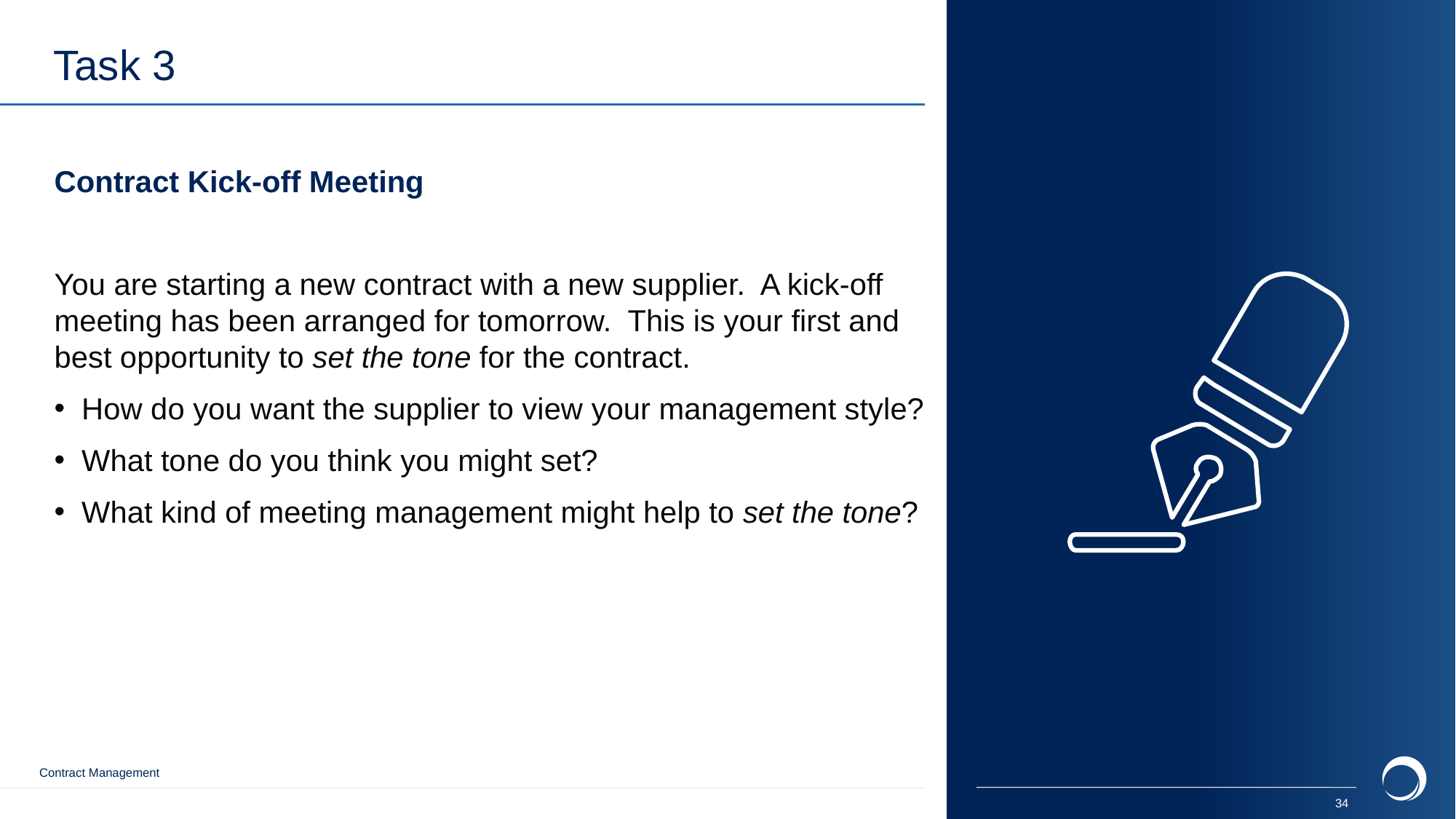

# Task 3
Contract Kick-off Meeting

You are starting a new contract with a new supplier.  A kick-off meeting has been arranged for tomorrow.  This is your first and best opportunity to set the tone for the contract.
How do you want the supplier to view your management style?
What tone do you think you might set?
What kind of meeting management might help to set the tone?